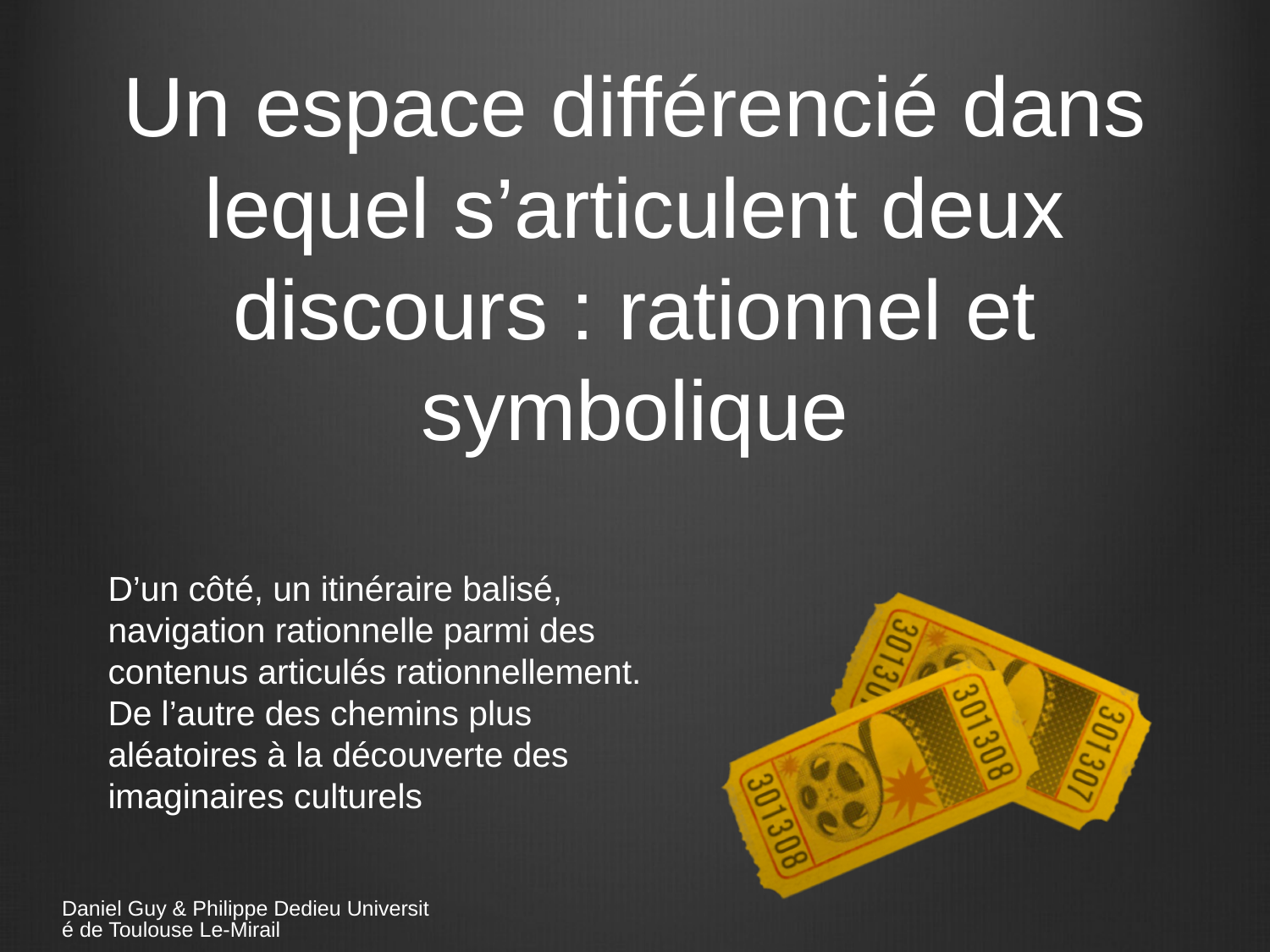

# Un espace différencié dans lequel s’articulent deux discours : rationnel et symbolique
D’un côté, un itinéraire balisé, navigation rationnelle parmi des contenus articulés rationnellement. De l’autre des chemins plus aléatoires à la découverte des imaginaires culturels
Daniel Guy & Philippe Dedieu Université de Toulouse Le-Mirail